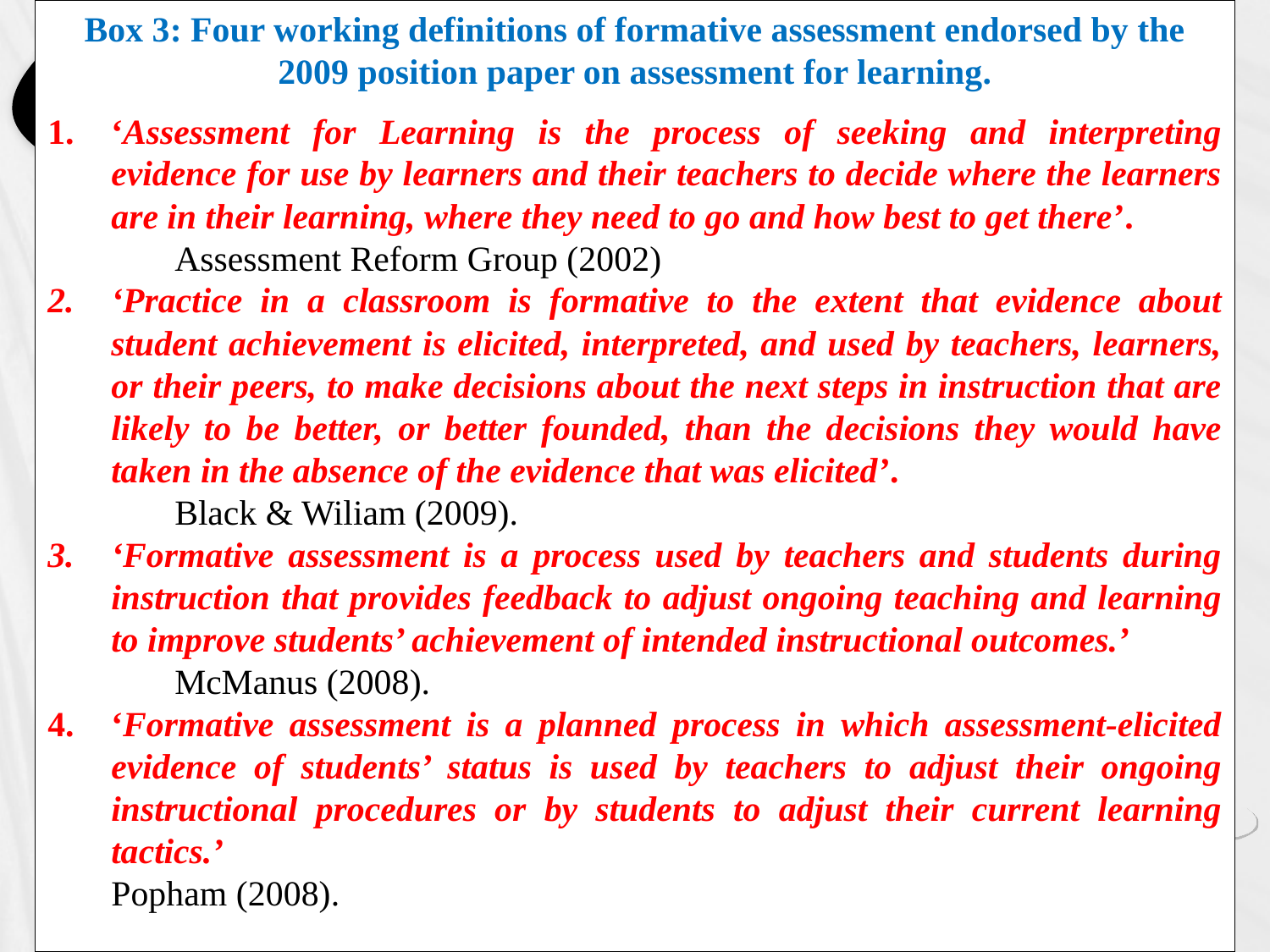

Box 3: Four working definitions of formative assessment endorsed by the 2009 position paper on assessment for learning.
‘Assessment for Learning is the process of seeking and interpreting evidence for use by learners and their teachers to decide where the learners are in their learning, where they need to go and how best to get there’.
	Assessment Reform Group (2002)
‘Practice in a classroom is formative to the extent that evidence about student achievement is elicited, interpreted, and used by teachers, learners, or their peers, to make decisions about the next steps in instruction that are likely to be better, or better founded, than the decisions they would have taken in the absence of the evidence that was elicited’.
	Black & Wiliam (2009).
‘Formative assessment is a process used by teachers and students during instruction that provides feedback to adjust ongoing teaching and learning to improve students’ achievement of intended instructional outcomes.’
	McManus (2008).
‘Formative assessment is a planned process in which assessment-elicited evidence of students’ status is used by teachers to adjust their ongoing instructional procedures or by students to adjust their current learning tactics.’
Popham (2008).